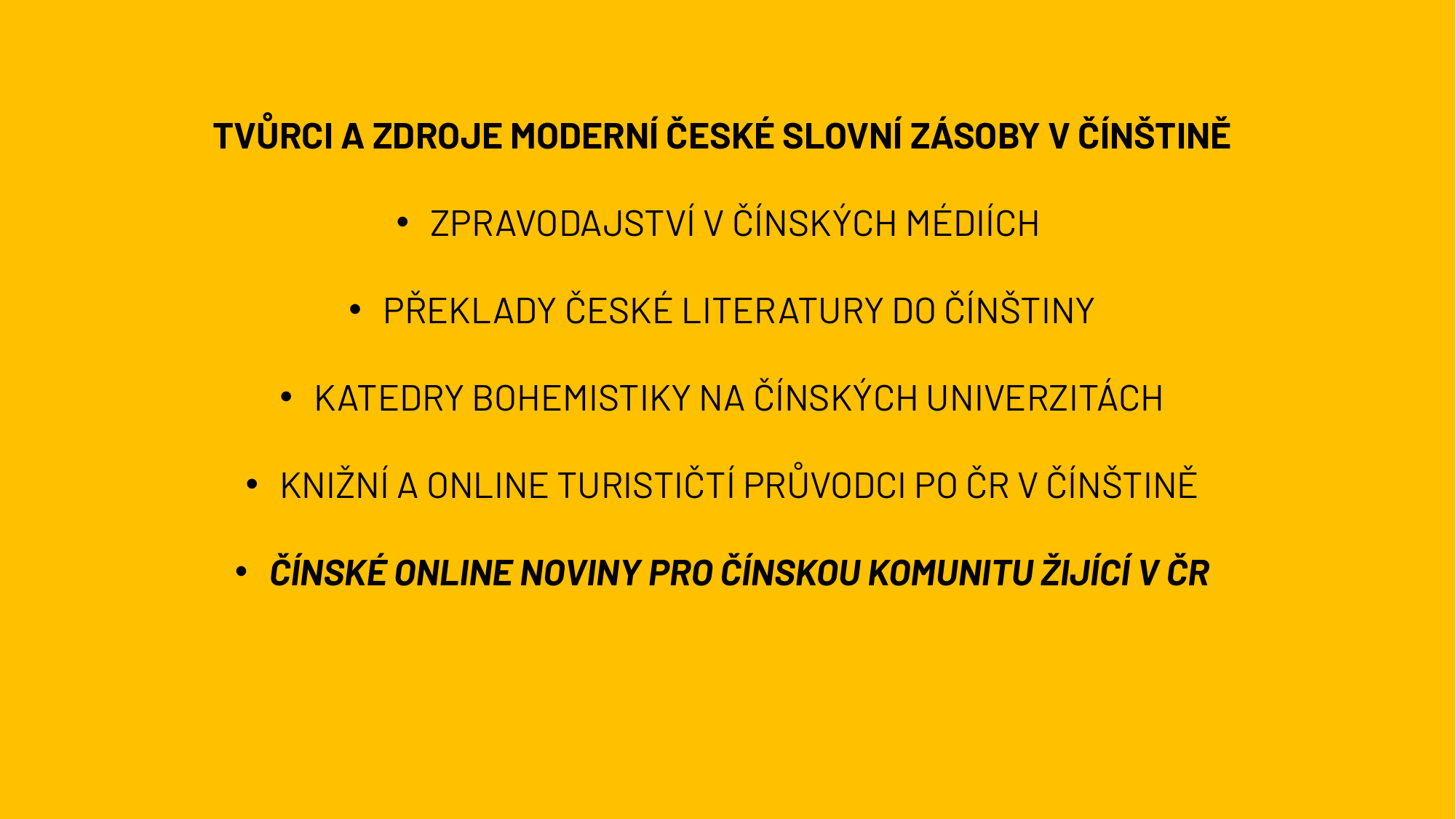

TVŮRCI A ZDROJE MODERNÍ ČESKÉ SLOVNÍ ZÁSOBY V ČÍNŠTINĚ
ZPRAVODAJSTVÍ V ČÍNSKÝCH MÉDIÍCH
PŘEKLADY ČESKÉ LITERATURY DO ČÍNŠTINY
KATEDRY BOHEMISTIKY NA ČÍNSKÝCH UNIVERZITÁCH
KNIŽNÍ A ONLINE TURISTIČTÍ PRŮVODCI PO ČR V ČÍNŠTINĚ
ČÍNSKÉ ONLINE NOVINY PRO ČÍNSKOU KOMUNITU ŽIJÍCÍ V ČR